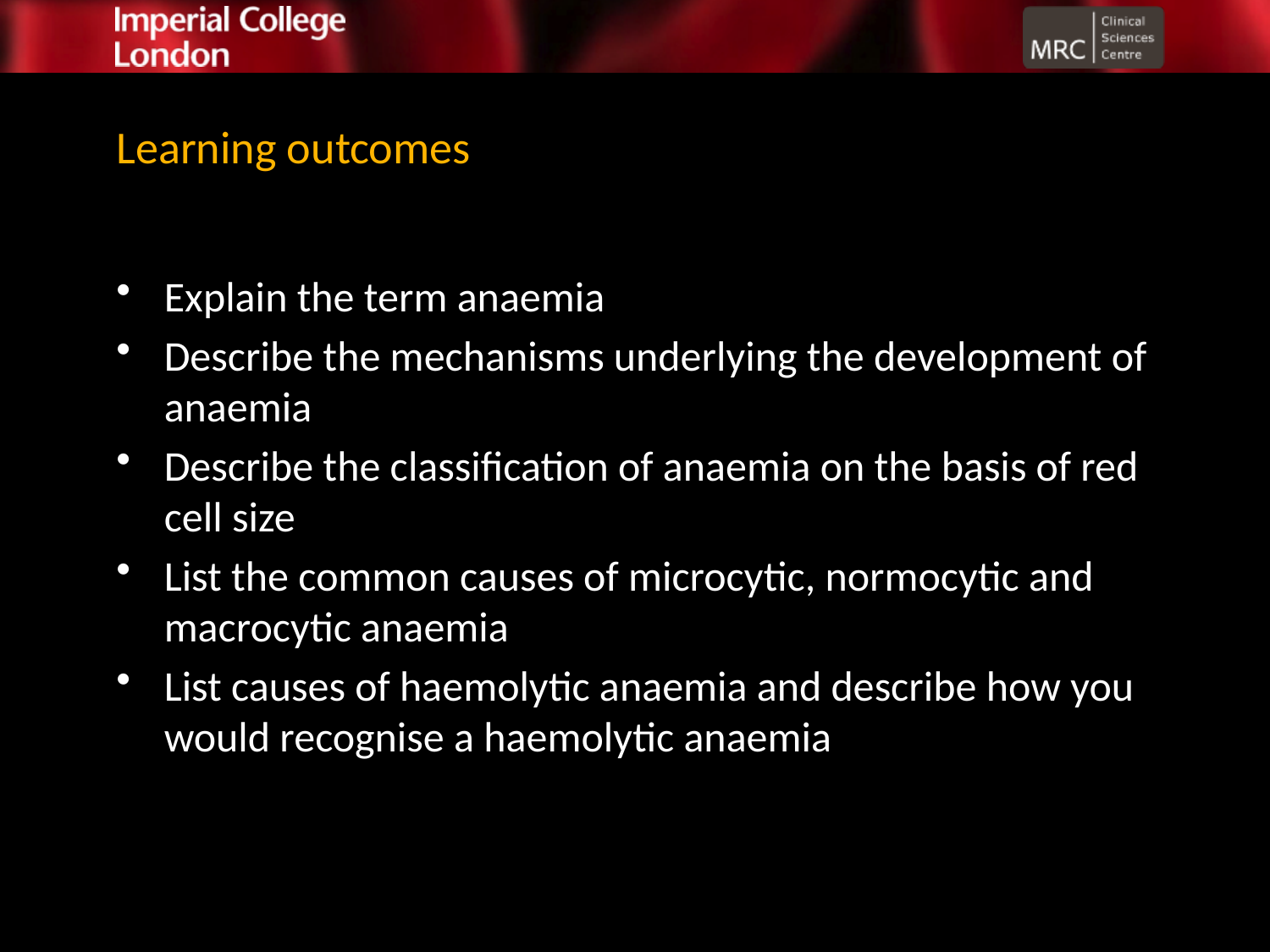

# Learning outcomes
Explain the term anaemia
Describe the mechanisms underlying the development of anaemia
Describe the classification of anaemia on the basis of red cell size
List the common causes of microcytic, normocytic and macrocytic anaemia
List causes of haemolytic anaemia and describe how you would recognise a haemolytic anaemia